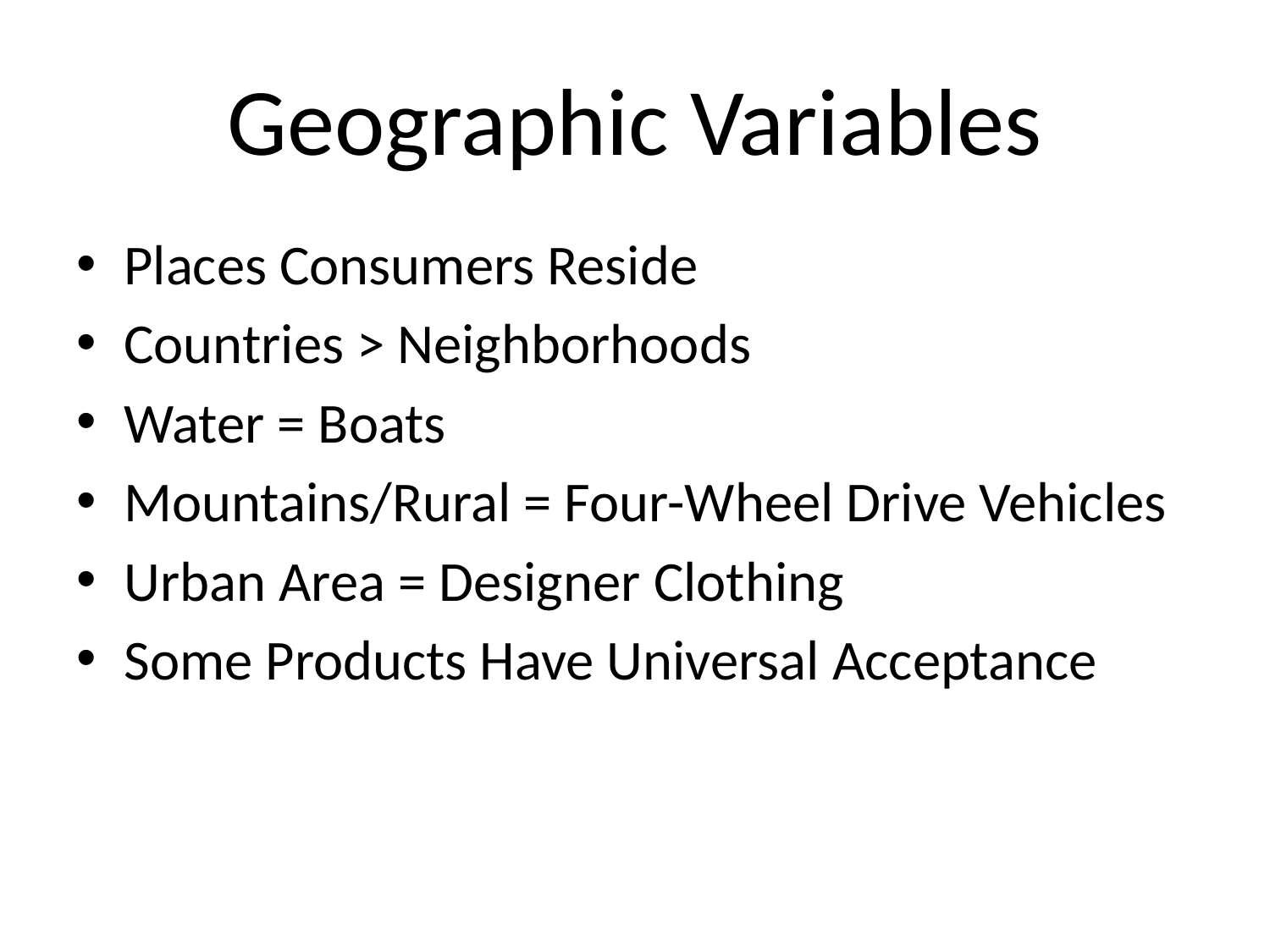

# Geographic Variables
Places Consumers Reside
Countries > Neighborhoods
Water = Boats
Mountains/Rural = Four-Wheel Drive Vehicles
Urban Area = Designer Clothing
Some Products Have Universal Acceptance